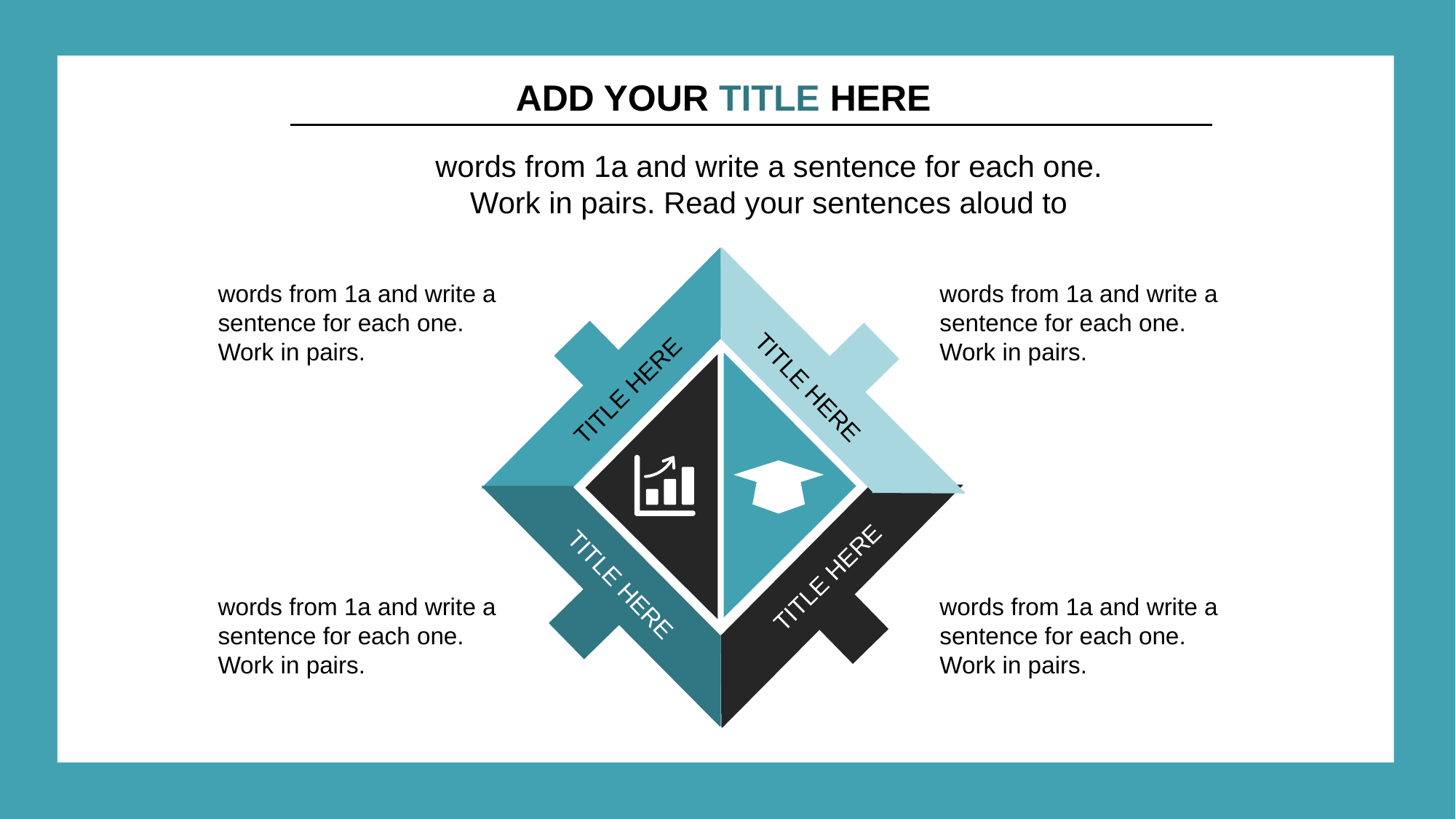

ADD YOUR TITLE HERE
words from 1a and write a sentence for each one. Work in pairs. Read your sentences aloud to

TITLE HERE

TITLE HERE
words from 1a and write a sentence for each one. Work in pairs.
words from 1a and write a sentence for each one. Work in pairs.

TITLE HERE

TITLE HERE

words from 1a and write a sentence for each one. Work in pairs.
words from 1a and write a sentence for each one. Work in pairs.